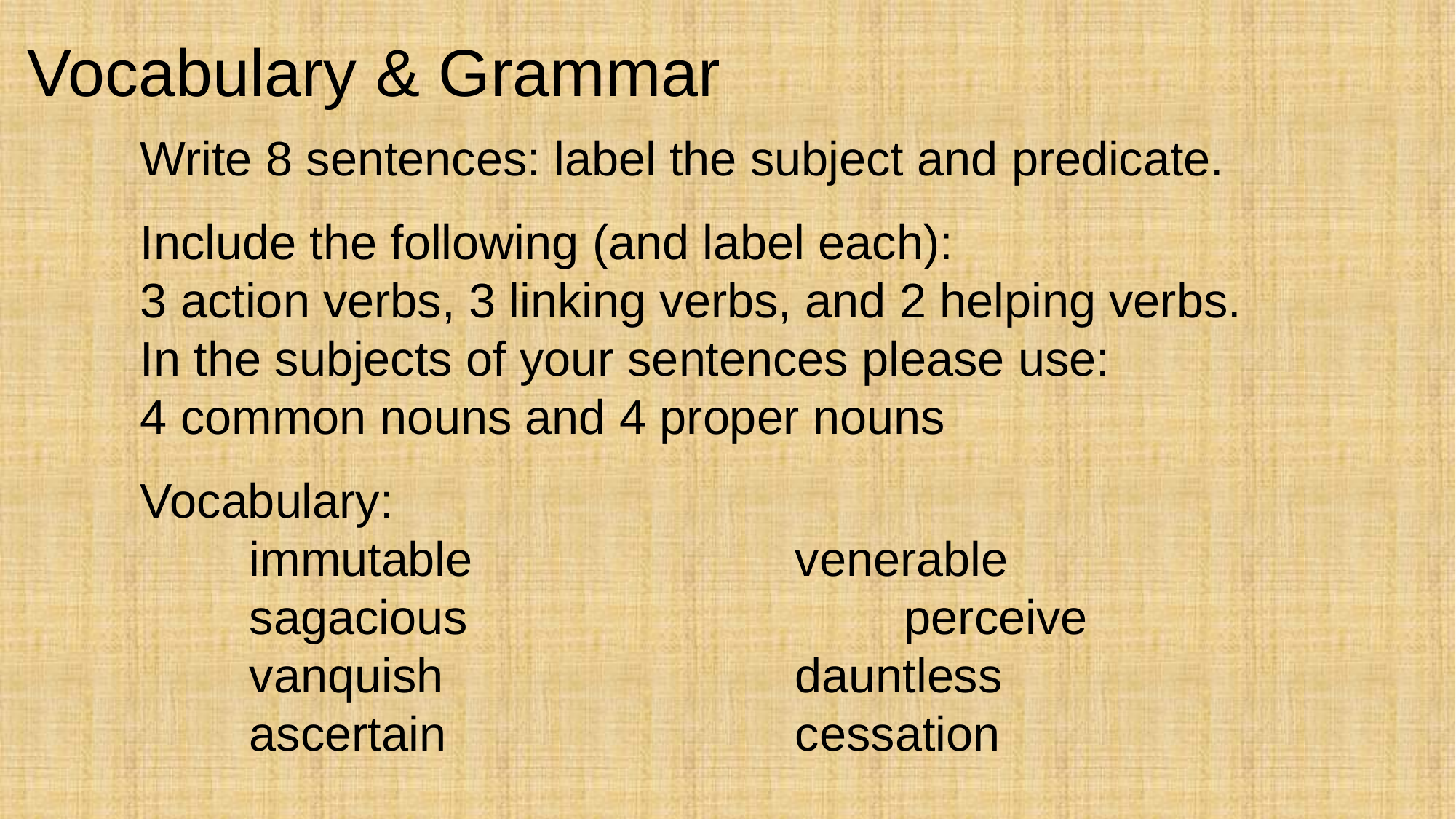

Vocabulary & Grammar
Write 8 sentences: label the subject and predicate.

Include the following (and label each):
3 action verbs, 3 linking verbs, and 2 helping verbs.
In the subjects of your sentences please use:
4 common nouns and 4 proper nouns

Vocabulary:
	immutable			venerable
	sagacious				perceive
	vanquish				dauntless
	ascertain				cessation